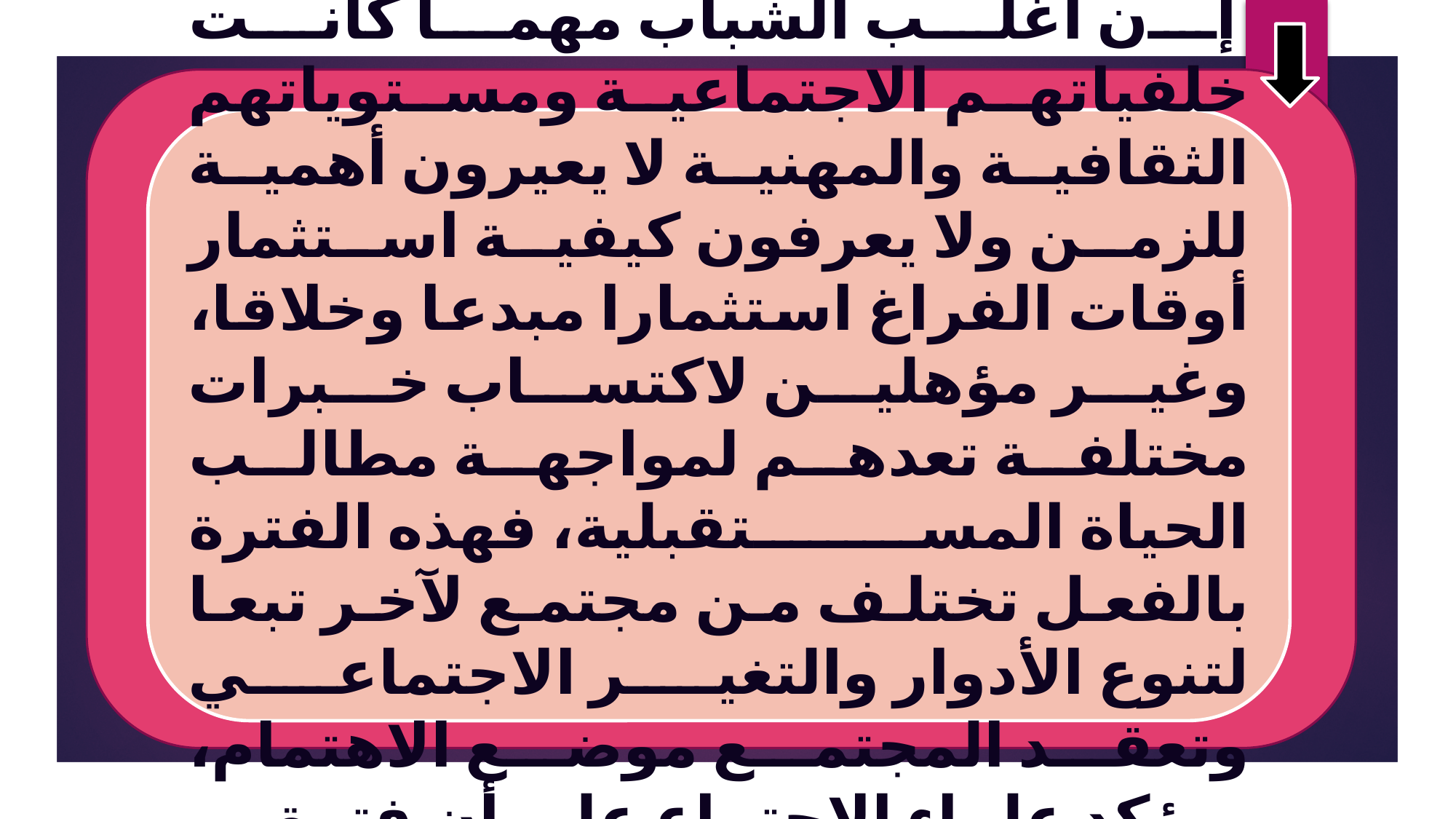

إن أغلب الشباب مهما كانت خلفياتهم الاجتماعية ومستوياتهم الثقافية والمهنية لا يعيرون أهمية للزمن ولا يعرفون كيفية استثمار أوقات الفراغ استثمارا مبدعا وخلاقا، وغير مؤهلين لاكتساب خبرات مختلفة تعدهم لمواجهة مطالب الحياة المستقبلية، فهذه الفترة بالفعل تختلف من مجتمع لآخر تبعا لتنوع الأدوار والتغير الاجتماعي وتعقد المجتمع موضع الاهتمام، ويؤكد علماء الاجتماع على أن فترة